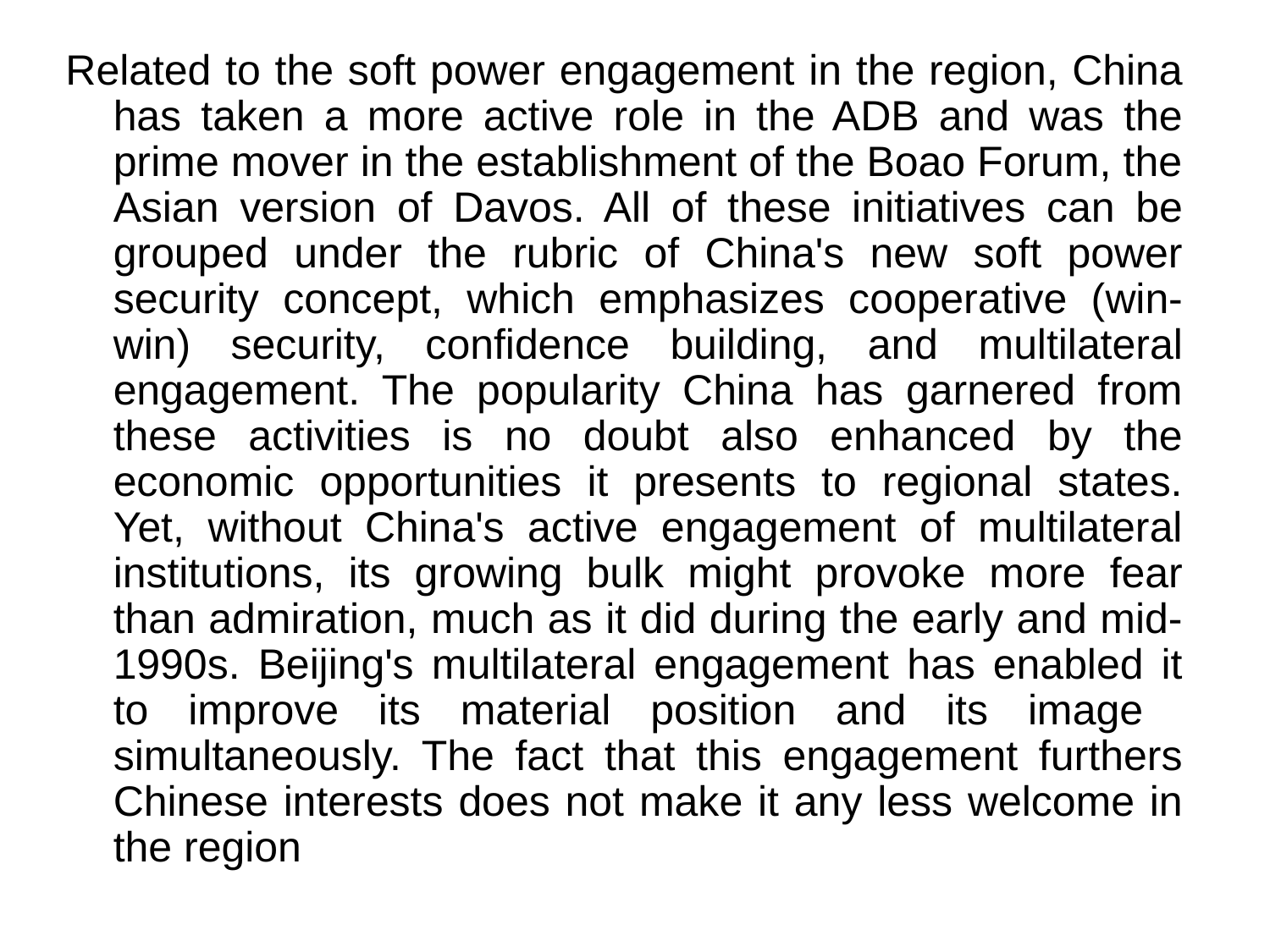

Related to the soft power engagement in the region, China has taken a more active role in the ADB and was the prime mover in the establishment of the Boao Forum, the Asian version of Davos. All of these initiatives can be grouped under the rubric of China's new soft power security concept, which emphasizes cooperative (win-win) security, confidence building, and multilateral engagement. The popularity China has garnered from these activities is no doubt also enhanced by the economic opportunities it presents to regional states. Yet, without China's active engagement of multilateral institutions, its growing bulk might provoke more fear than admiration, much as it did during the early and mid-1990s. Beijing's multilateral engagement has enabled it to improve its material position and its image  simultaneously. The fact that this engagement furthers Chinese interests does not make it any less welcome in the region